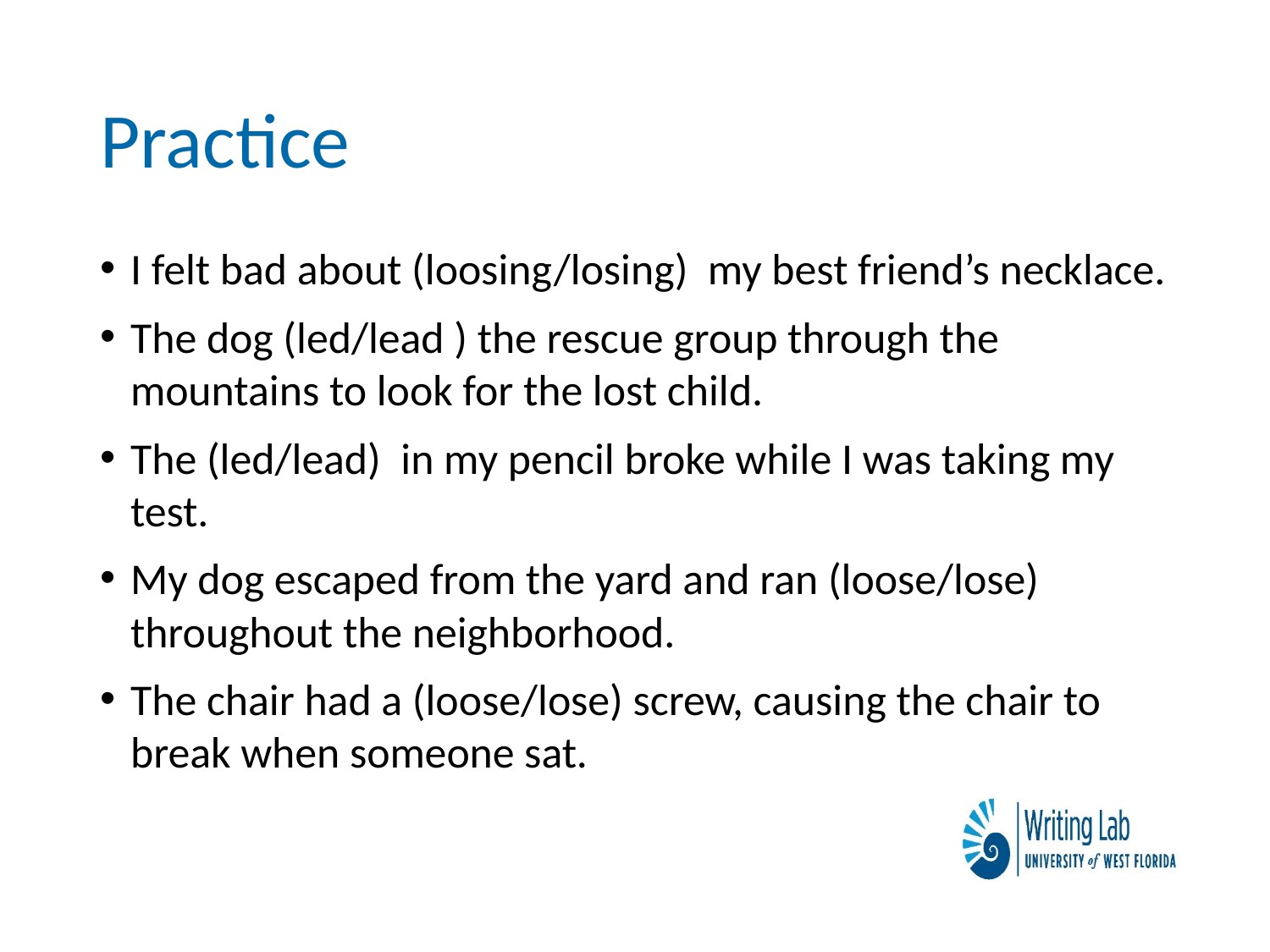

# Practice
I felt bad about (loosing/losing)  my best friend’s necklace.
The dog (led/lead ) the rescue group through the mountains to look for the lost child.
The (led/lead)  in my pencil broke while I was taking my test.
My dog escaped from the yard and ran (loose/lose) throughout the neighborhood.
The chair had a (loose/lose) screw, causing the chair to break when someone sat.